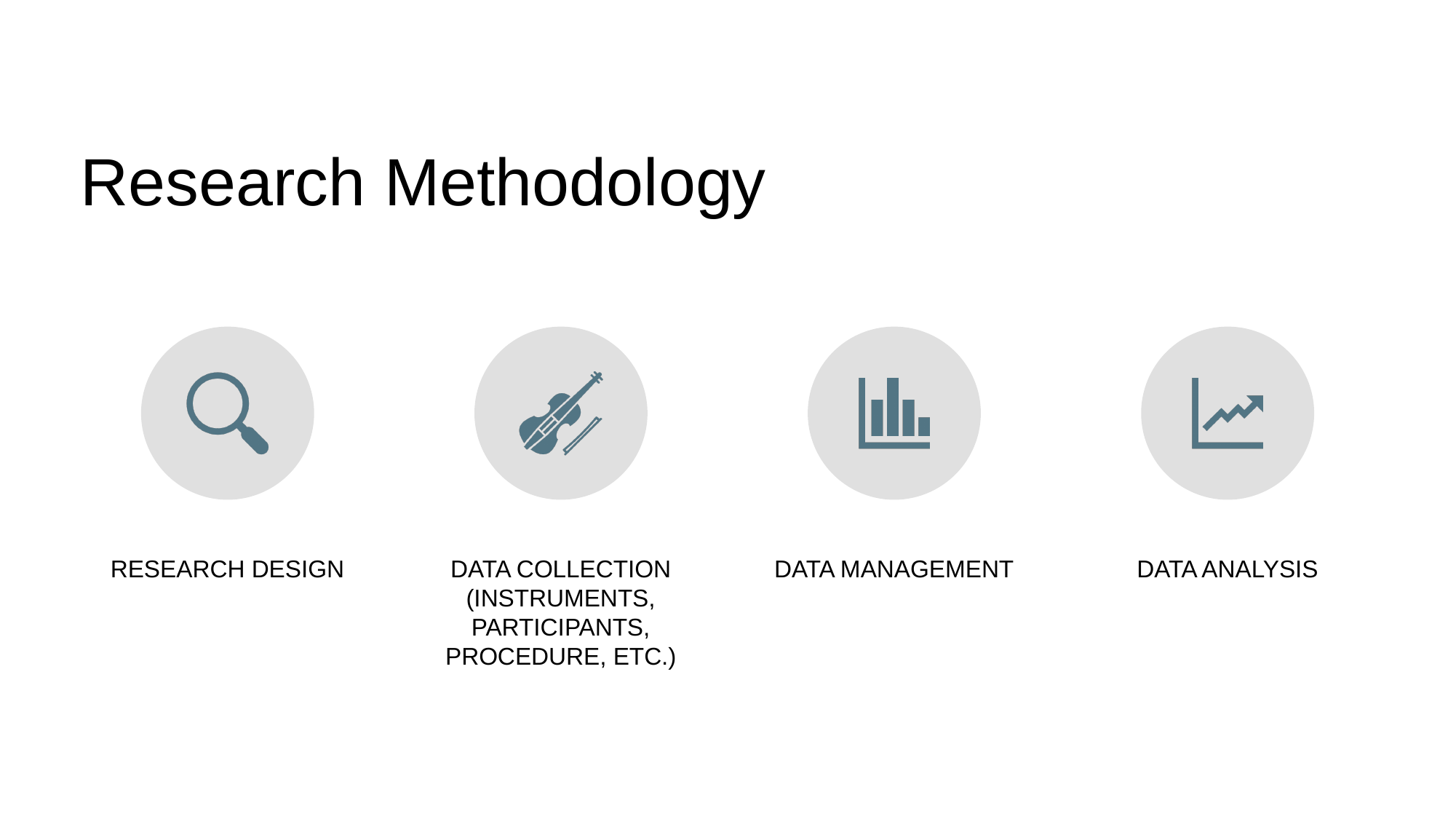

# Research Methodology
Research Design
Data Collection (instruments, participants, procedure, etc.)
Data Management
Data Analysis